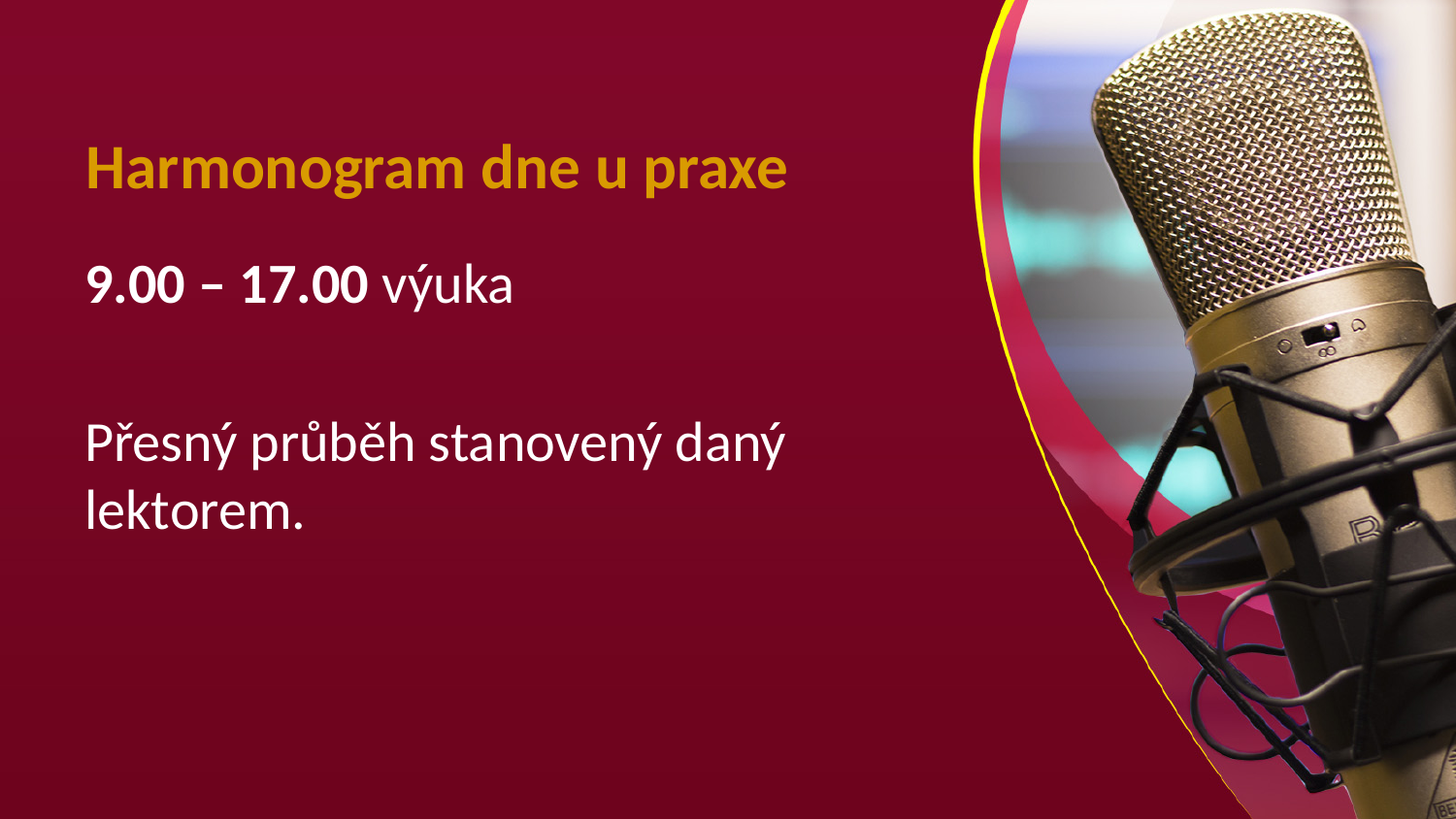

# Harmonogram dne u praxe
9.00 – 17.00 výuka

Přesný průběh stanovený daný lektorem.